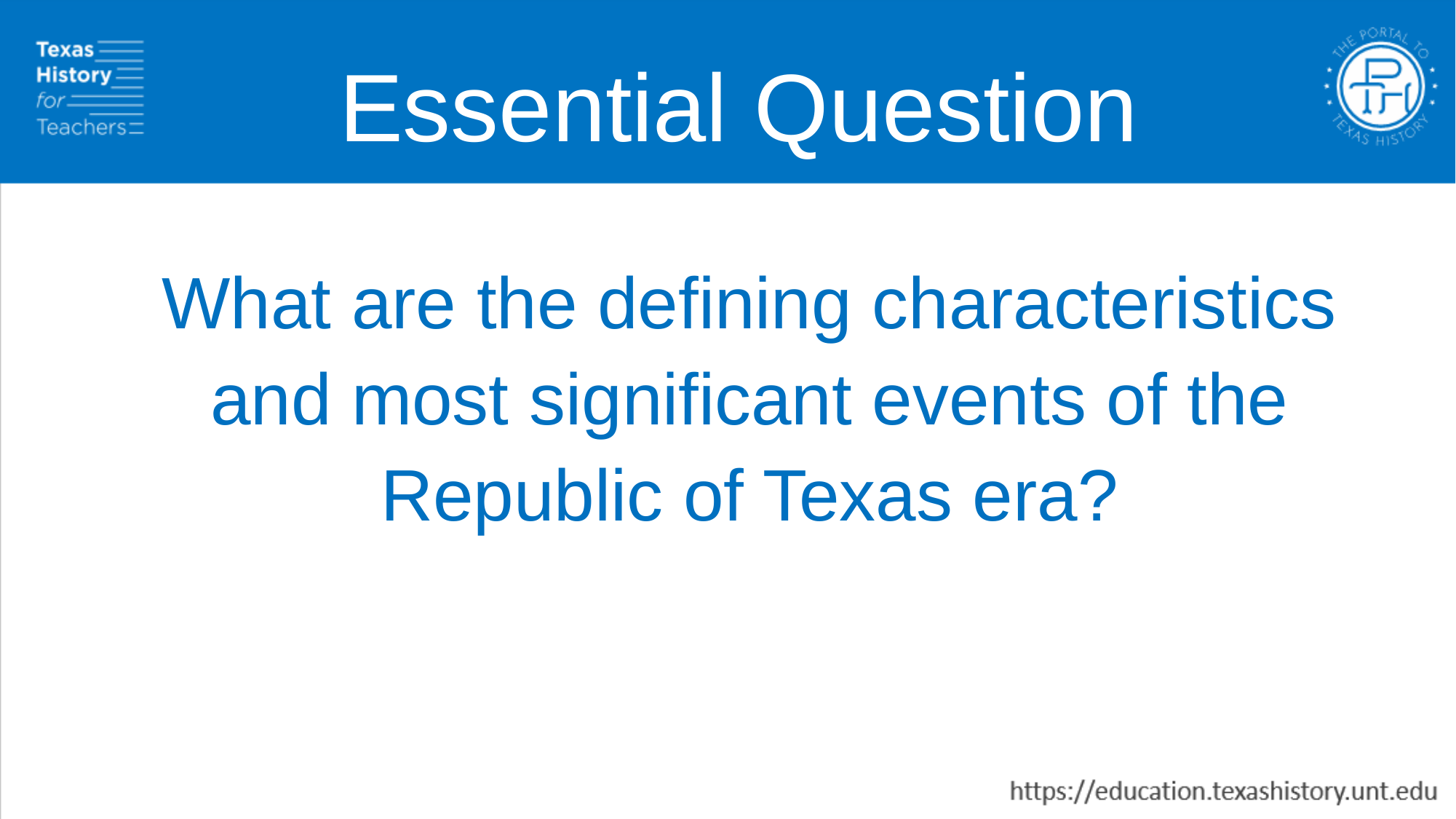

Essential Question
What are the defining characteristics and most significant events of the Republic of Texas era?